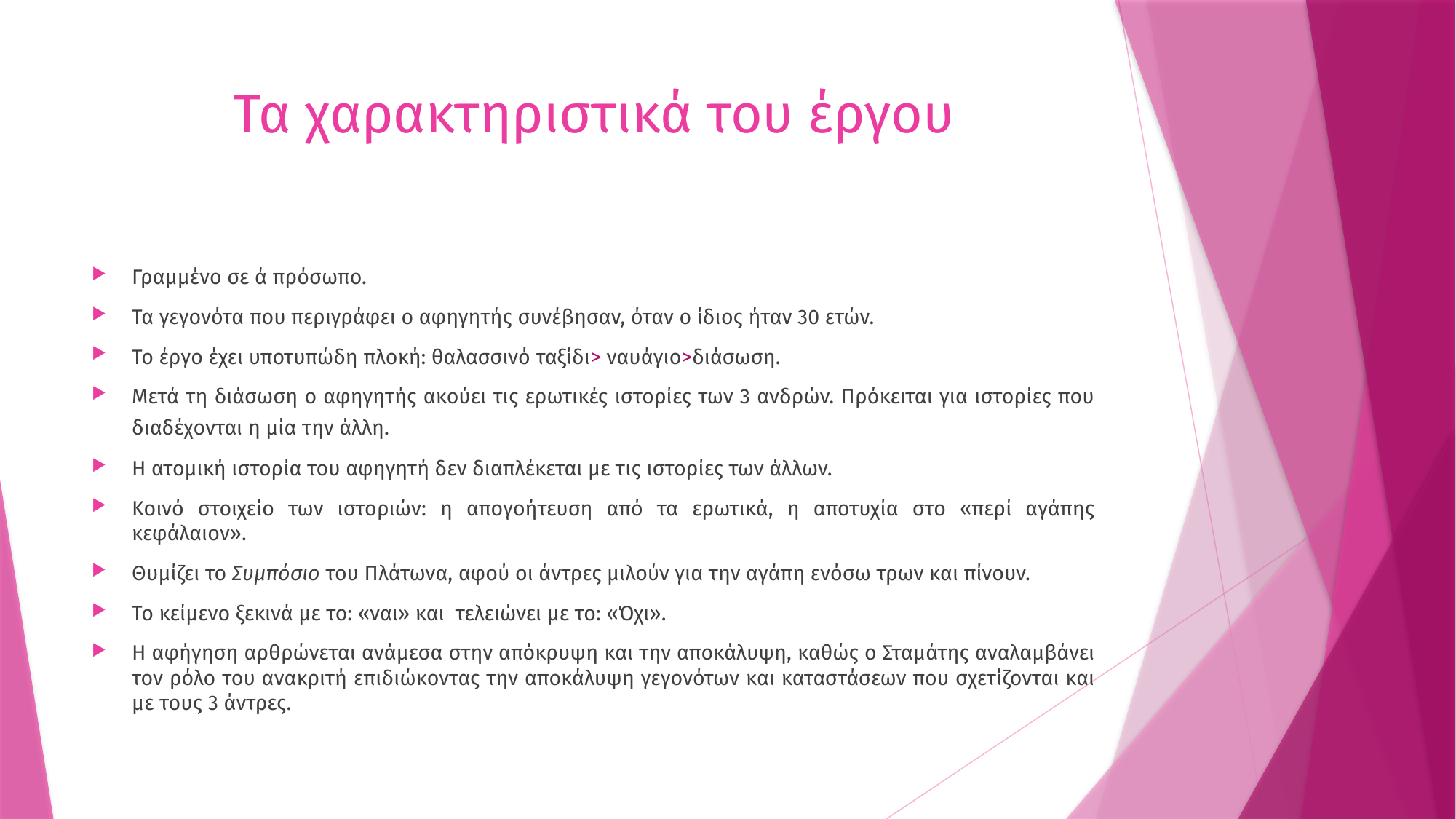

# Τα χαρακτηριστικά του έργου
Γραμμένο σε ά πρόσωπο.
Τα γεγονότα που περιγράφει ο αφηγητής συνέβησαν, όταν ο ίδιος ήταν 30 ετών.
Το έργο έχει υποτυπώδη πλοκή: θαλασσινό ταξίδι> ναυάγιο>διάσωση.
Μετά τη διάσωση ο αφηγητής ακούει τις ερωτικές ιστορίες των 3 ανδρών. Πρόκειται για ιστορίες που διαδέχονται η μία την άλλη.
Η ατομική ιστορία του αφηγητή δεν διαπλέκεται με τις ιστορίες των άλλων.
Κοινό στοιχείο των ιστοριών: η απογοήτευση από τα ερωτικά, η αποτυχία στο «περί αγάπης κεφάλαιον».
Θυμίζει το Συμπόσιο του Πλάτωνα, αφού οι άντρες μιλούν για την αγάπη ενόσω τρων και πίνουν.
Το κείμενο ξεκινά με το: «ναι» και  τελειώνει με το: «Όχι».
Η αφήγηση αρθρώνεται ανάμεσα στην απόκρυψη και την αποκάλυψη, καθώς ο Σταμάτης αναλαμβάνει τον ρόλο του ανακριτή επιδιώκοντας την αποκάλυψη γεγονότων και καταστάσεων που σχετίζονται και με τους 3 άντρες.